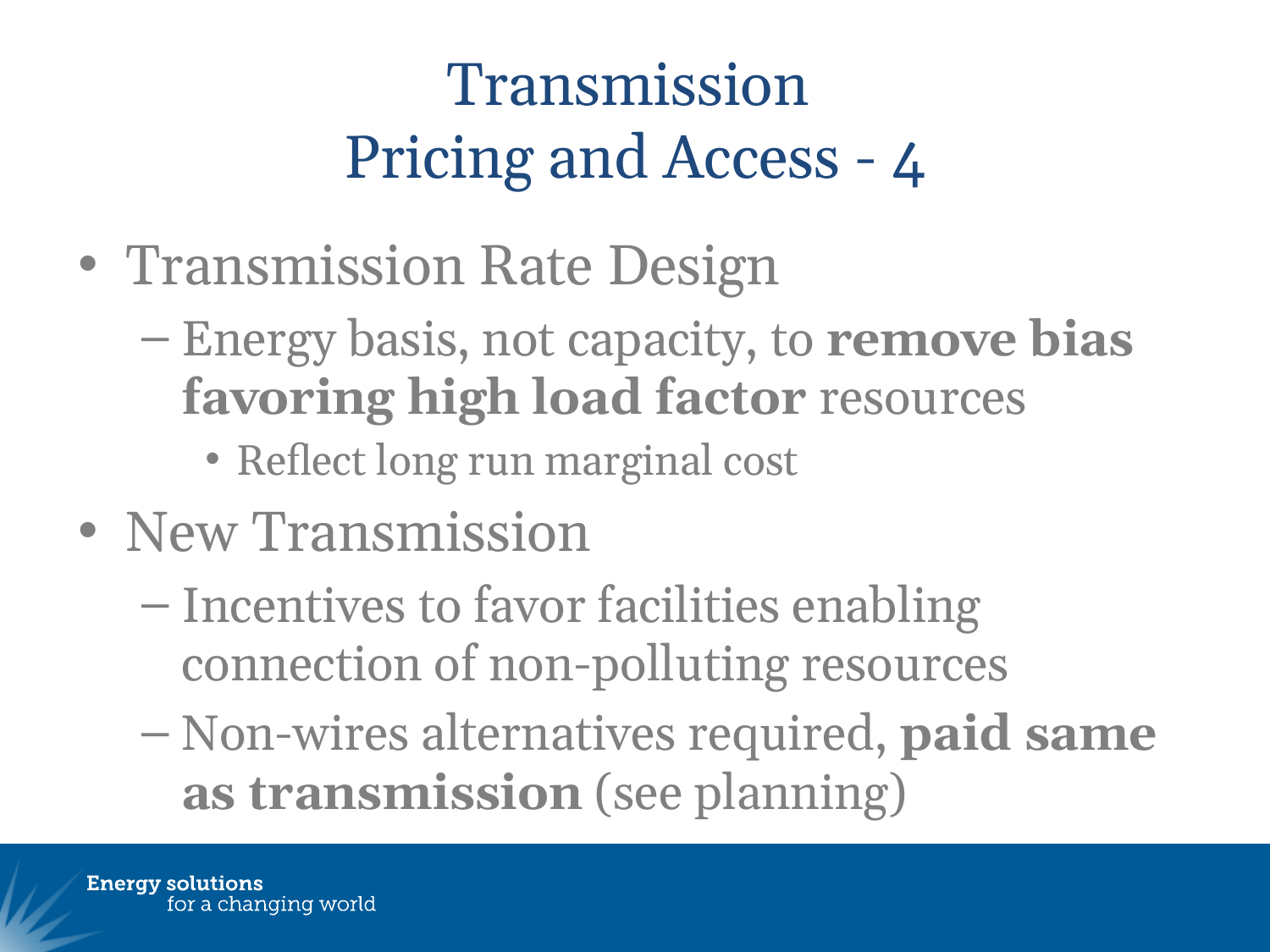

# Transmission Pricing and Access - 4
Transmission Rate Design
Energy basis, not capacity, to remove bias favoring high load factor resources
Reflect long run marginal cost
New Transmission
Incentives to favor facilities enabling connection of non-polluting resources
Non-wires alternatives required, paid same as transmission (see planning)